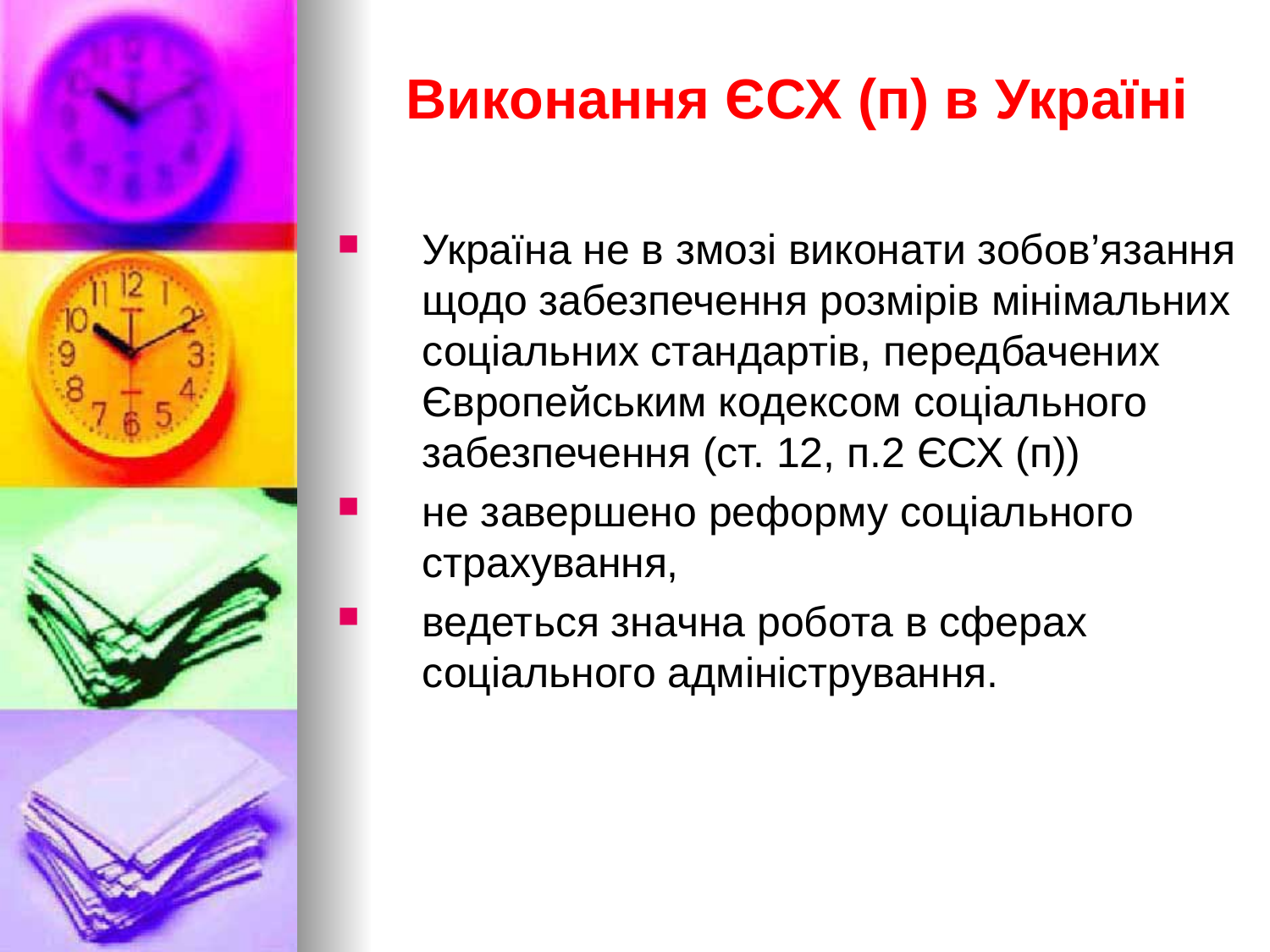

# Виконання ЄСХ (п) в Україні
Україна не в змозі виконати зобов’язання щодо забезпечення розмірів мінімальних соціальних стандартів, передбачених Європейським кодексом соціального забезпечення (ст. 12, п.2 ЄСХ (п))
не завершено реформу соціального страхування,
ведеться значна робота в сферах соціального адміністрування.